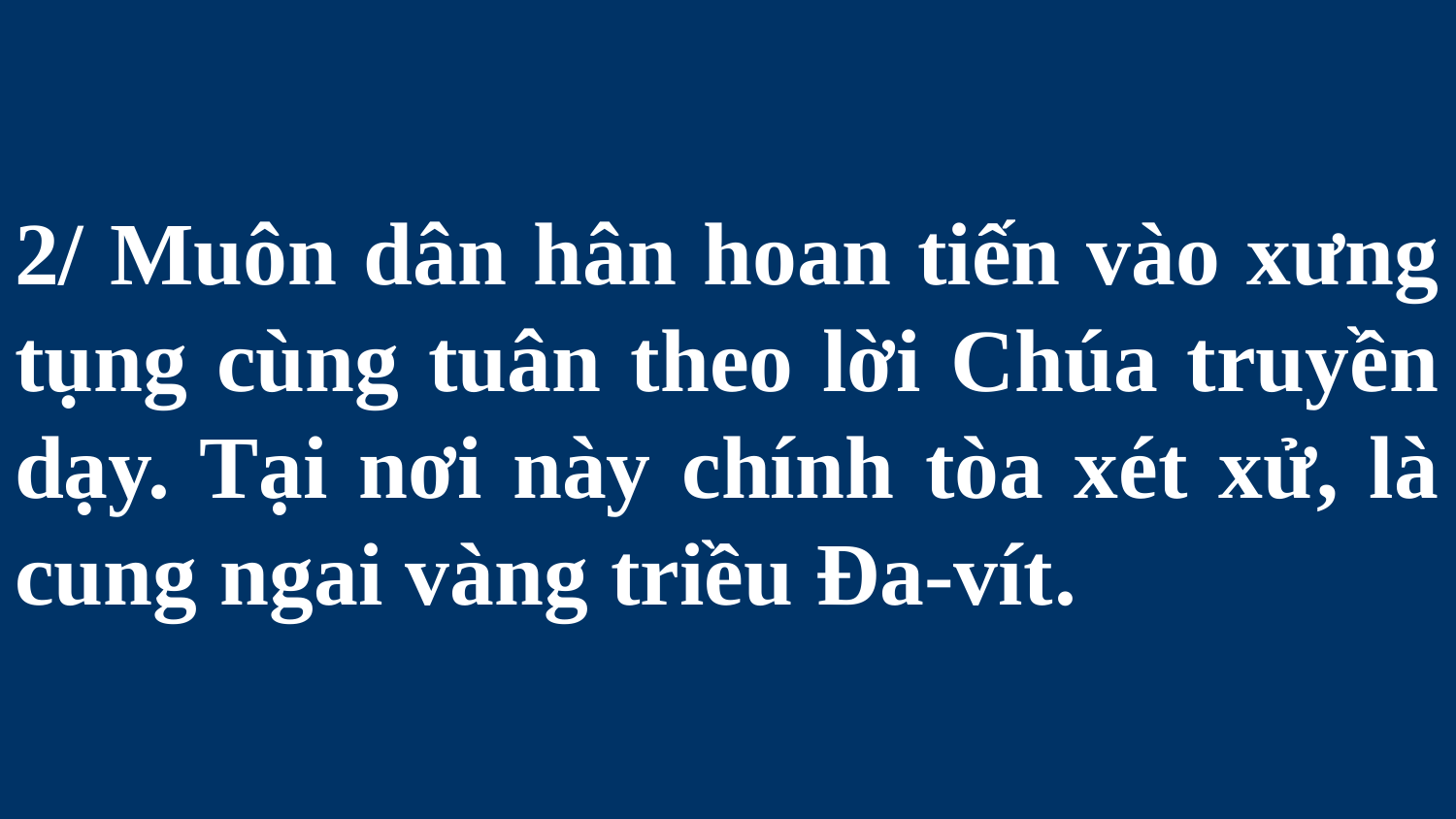

# 2/ Muôn dân hân hoan tiến vào xưng tụng cùng tuân theo lời Chúa truyền dạy. Tại nơi này chính tòa xét xử, là cung ngai vàng triều Đa-vít.